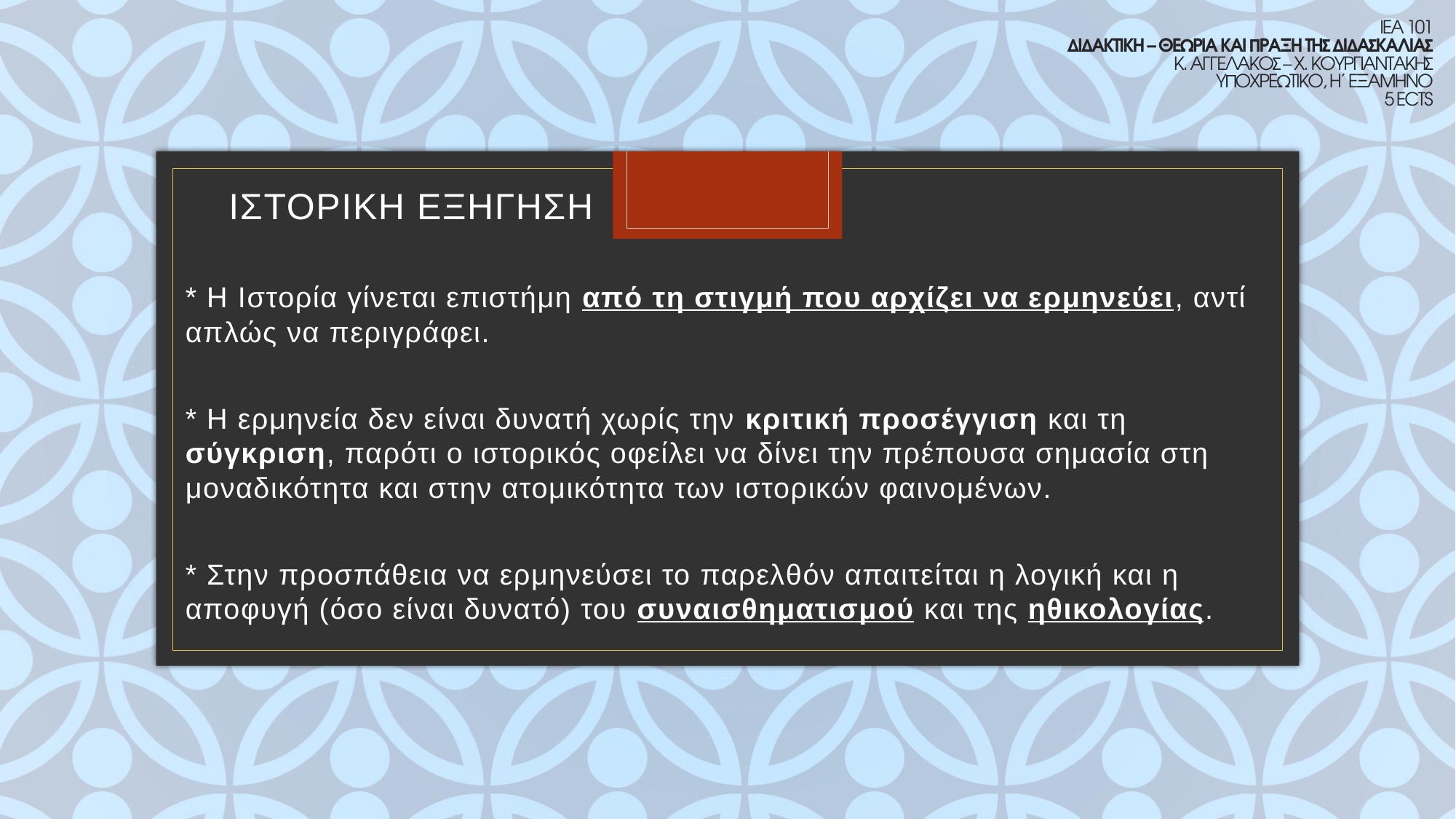

# ΙΕΑ 101 ΔΙΔΑΚΤΙΚΗ – ΘΕΩΡΙΑ ΚΑΙ ΠΡΑΞΗ ΤΗΣ ΔΙΔΑΣΚΑΛΙΑΣ Κ. ΑΓΓΕΛΑΚΟΣ – Χ. ΚΟΥΡΓΙΑΝΤΑΚΗΣ ΥΠΟΧΡΕΩΤΙΚΟ, Η΄ ΕΞΑΜΗΝΟ 5 ECTS
Ιςτορικη εξηγηςη

* Η Ιστορία γίνεται επιστήμη από τη στιγμή που αρχίζει να ερμηνεύει, αντί απλώς να περιγράφει.

* Η ερμηνεία δεν είναι δυνατή χωρίς την κριτική προσέγγιση και τη σύγκριση, παρότι ο ιστορικός οφείλει να δίνει την πρέπουσα σημασία στη μοναδικότητα και στην ατομικότητα των ιστορικών φαινομένων.

* Στην προσπάθεια να ερμηνεύσει το παρελθόν απαιτείται η λογική και η αποφυγή (όσο είναι δυνατό) του συναισθηματισμού και της ηθικολογίας.